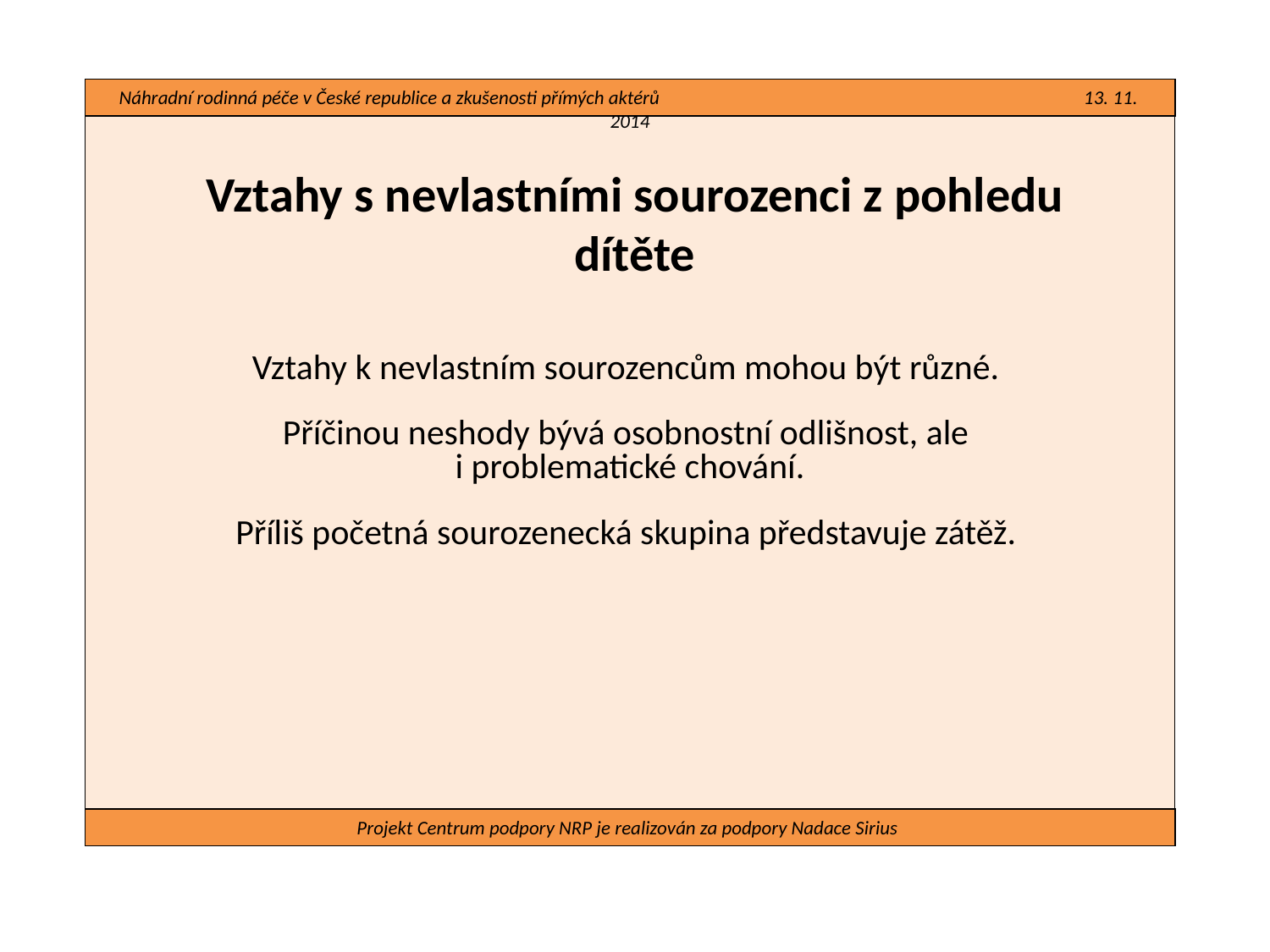

Náhradní rodinná péče v České republice a zkušenosti přímých aktérů                                                                                                13. 11. 2014
#
Vztahy s nevlastními sourozenci z pohledu dítěte
Vztahy k nevlastním sourozencům mohou být různé.
Příčinou neshody bývá osobnostní odlišnost, ale
i problematické chování.
Příliš početná sourozenecká skupina představuje zátěž.
Projekt Centrum podpory NRP je realizován za podpory Nadace Sirius